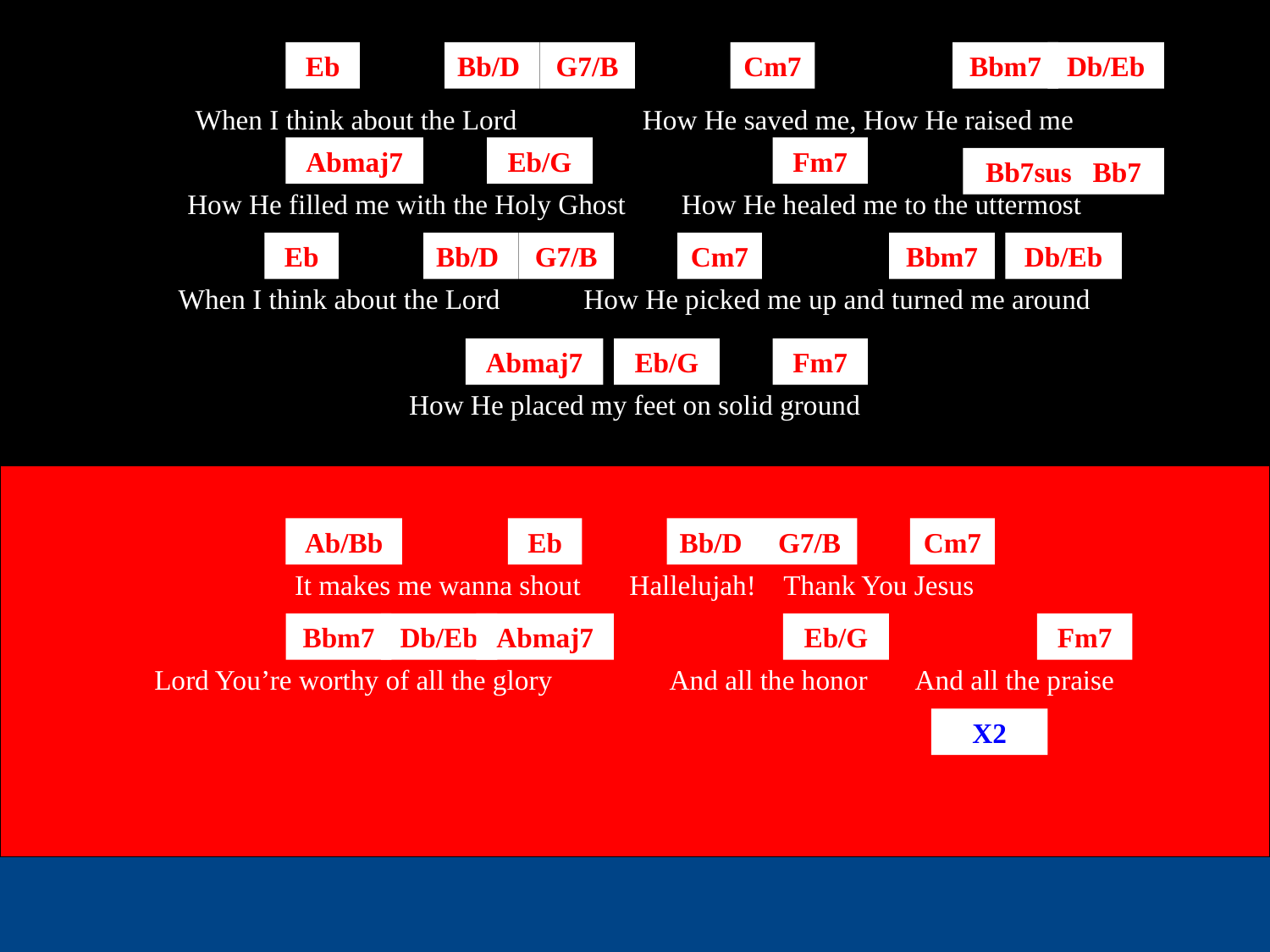

Eb
Bb/D
G7/B
Cm7
Bbm7
Db/Eb
When I think about the Lord                  How He saved me, How He raised me
Abmaj7
Eb/G
Fm7
Bb7sus   Bb7
How He filled me with the Holy Ghost        How He healed me to the uttermost
Eb
Bb/D
G7/B
Cm7
Bbm7
Db/Eb
When I think about the Lord            How He picked me up and turned me around
Abmaj7
Eb/G
Fm7
How He placed my feet on solid ground

Ab/Bb
Eb
Bb/D
G7/B
Cm7
It makes me wanna shout       Hallelujah!    Thank You Jesus
Bbm7
Db/Eb
Abmaj7
Eb/G
Fm7
Lord You’re worthy of all the glory                 And all the honor       And all the praise
X2